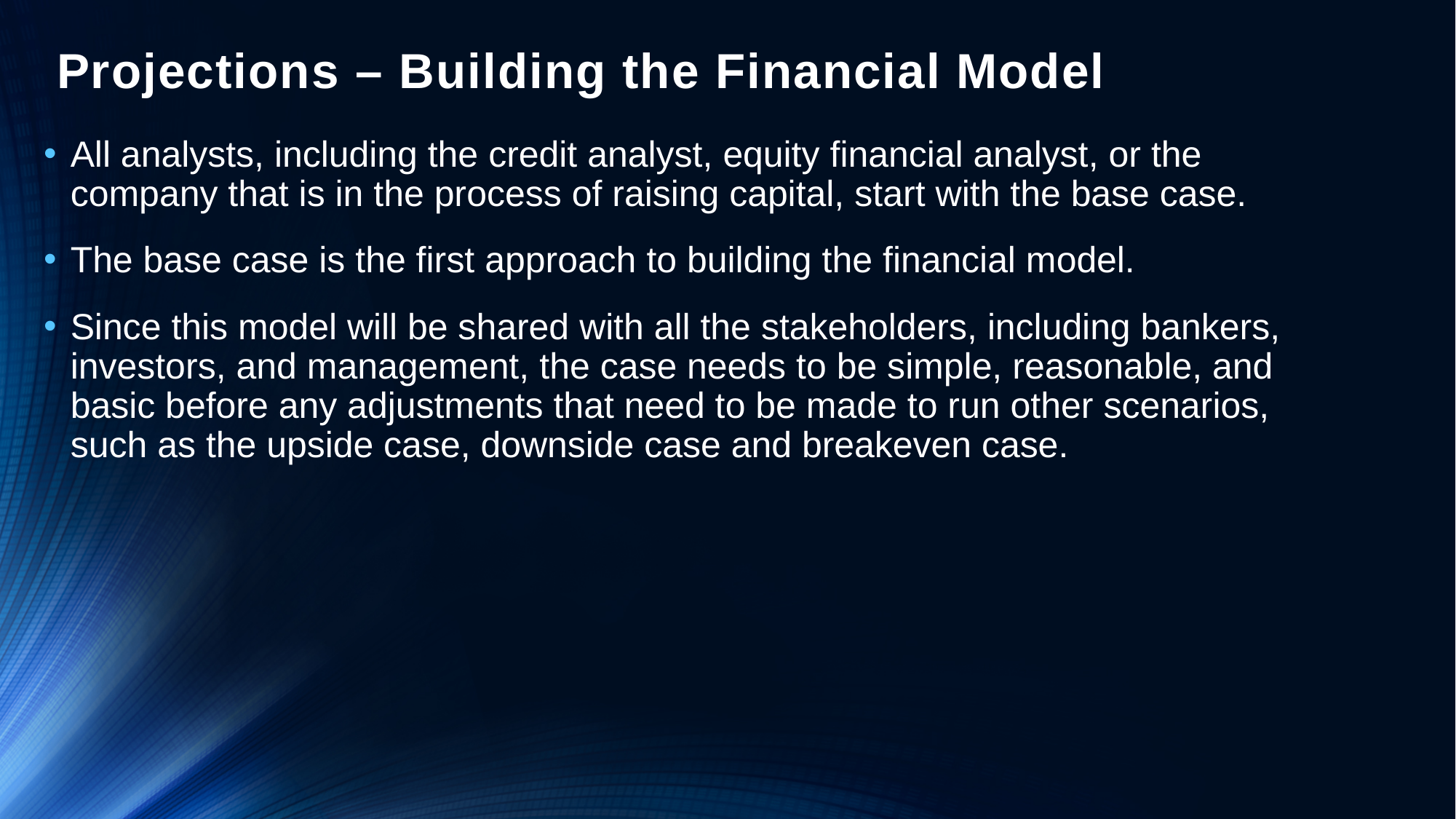

# Projections – Building the Financial Model
All analysts, including the credit analyst, equity financial analyst, or the company that is in the process of raising capital, start with the base case.
The base case is the first approach to building the financial model.
Since this model will be shared with all the stakeholders, including bankers, investors, and management, the case needs to be simple, reasonable, and basic before any adjustments that need to be made to run other scenarios, such as the upside case, downside case and breakeven case.